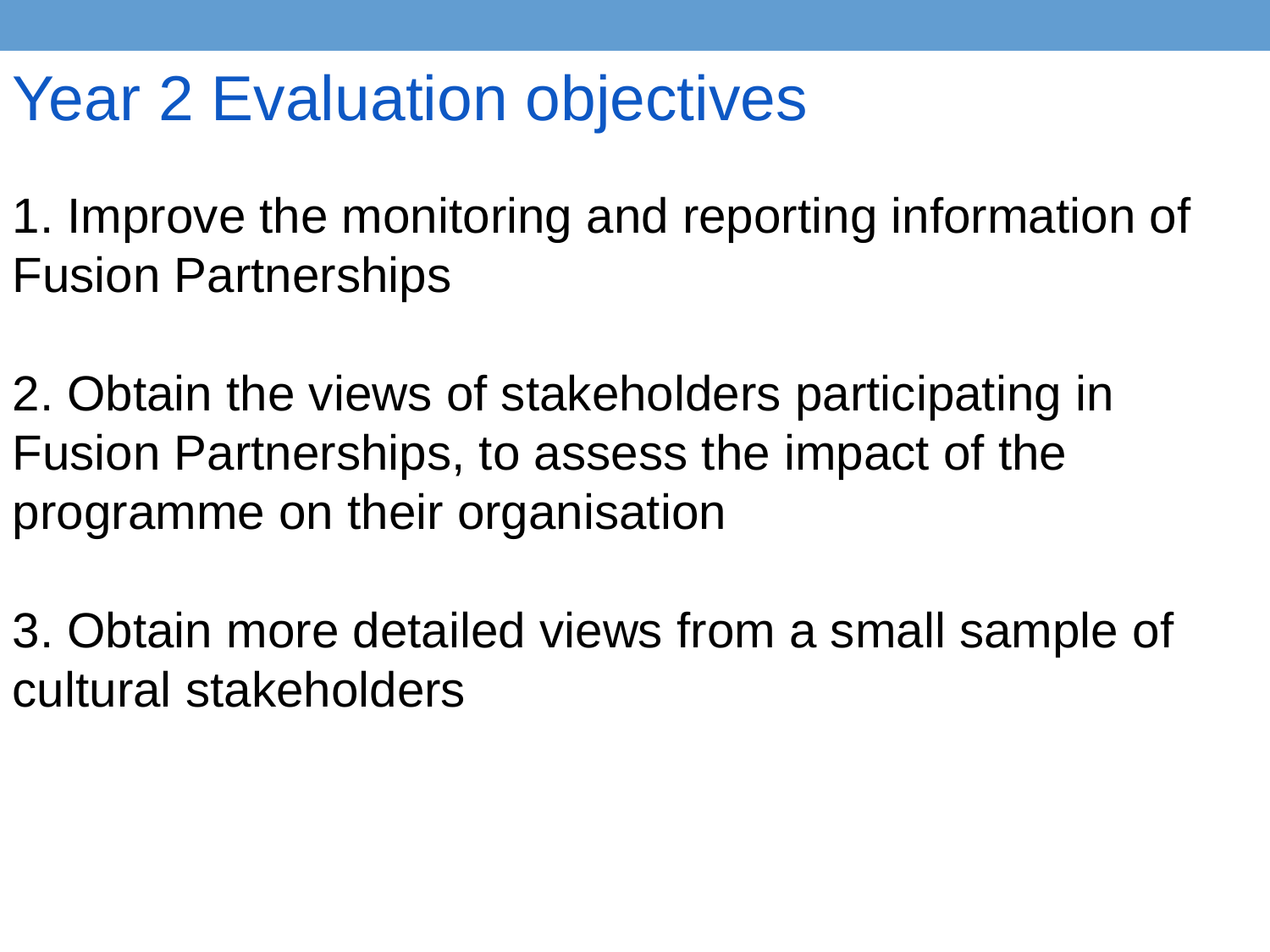

Year 2 Evaluation objectives

1. Improve the monitoring and reporting information of Fusion Partnerships

2. Obtain the views of stakeholders participating in Fusion Partnerships, to assess the impact of the programme on their organisation

3. Obtain more detailed views from a small sample of cultural stakeholders